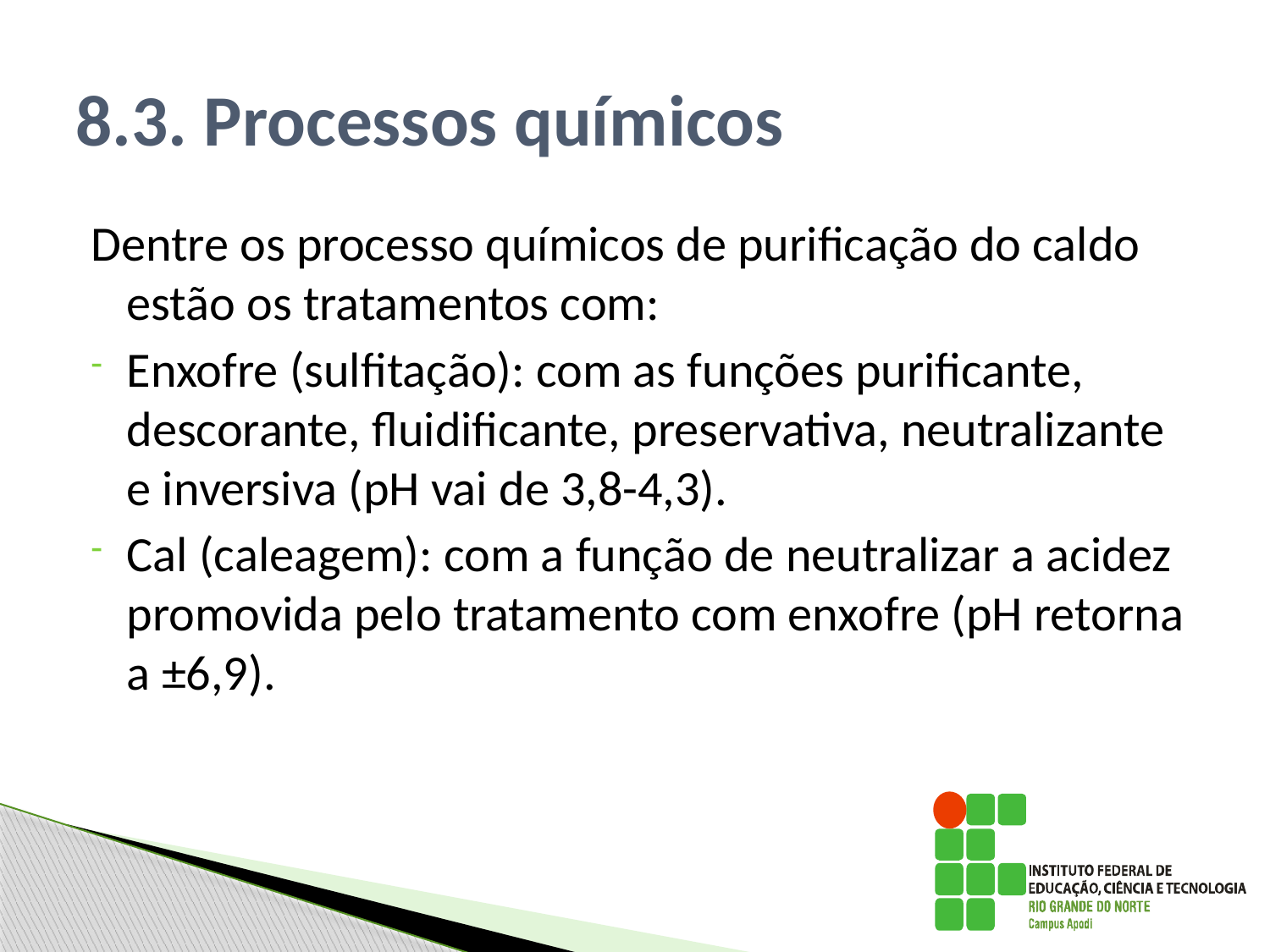

# 8.3. Processos químicos
Dentre os processo químicos de purificação do caldo estão os tratamentos com:
Enxofre (sulfitação): com as funções purificante, descorante, fluidificante, preservativa, neutralizante e inversiva (pH vai de 3,8-4,3).
Cal (caleagem): com a função de neutralizar a acidez promovida pelo tratamento com enxofre (pH retorna a ±6,9).